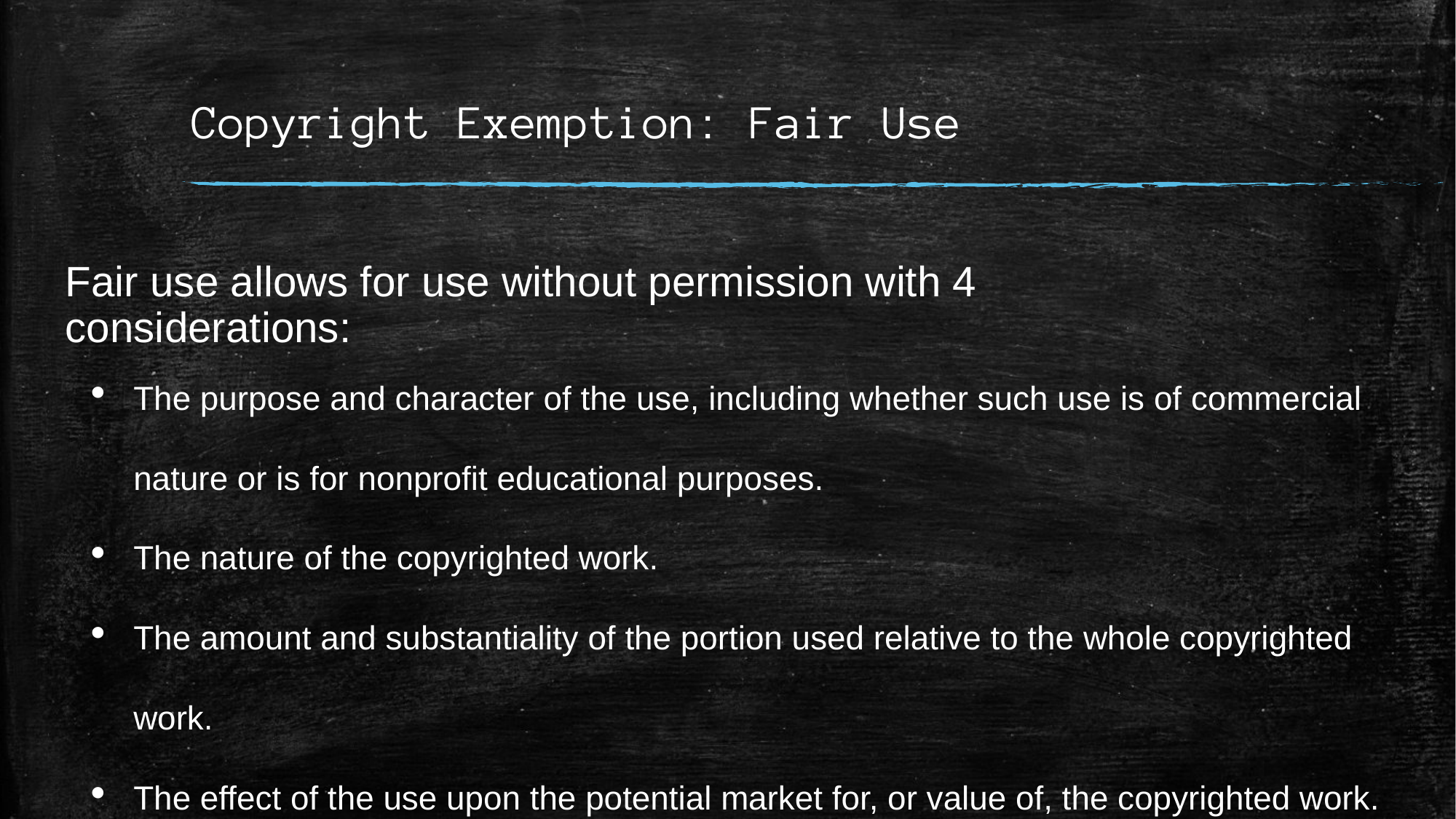

# Copyright Exemption: Fair Use
Fair use allows for use without permission with 4 considerations:
The purpose and character of the use, including whether such use is of commercial nature or is for nonprofit educational purposes.
The nature of the copyrighted work.
The amount and substantiality of the portion used relative to the whole copyrighted work.
The effect of the use upon the potential market for, or value of, the copyrighted work.